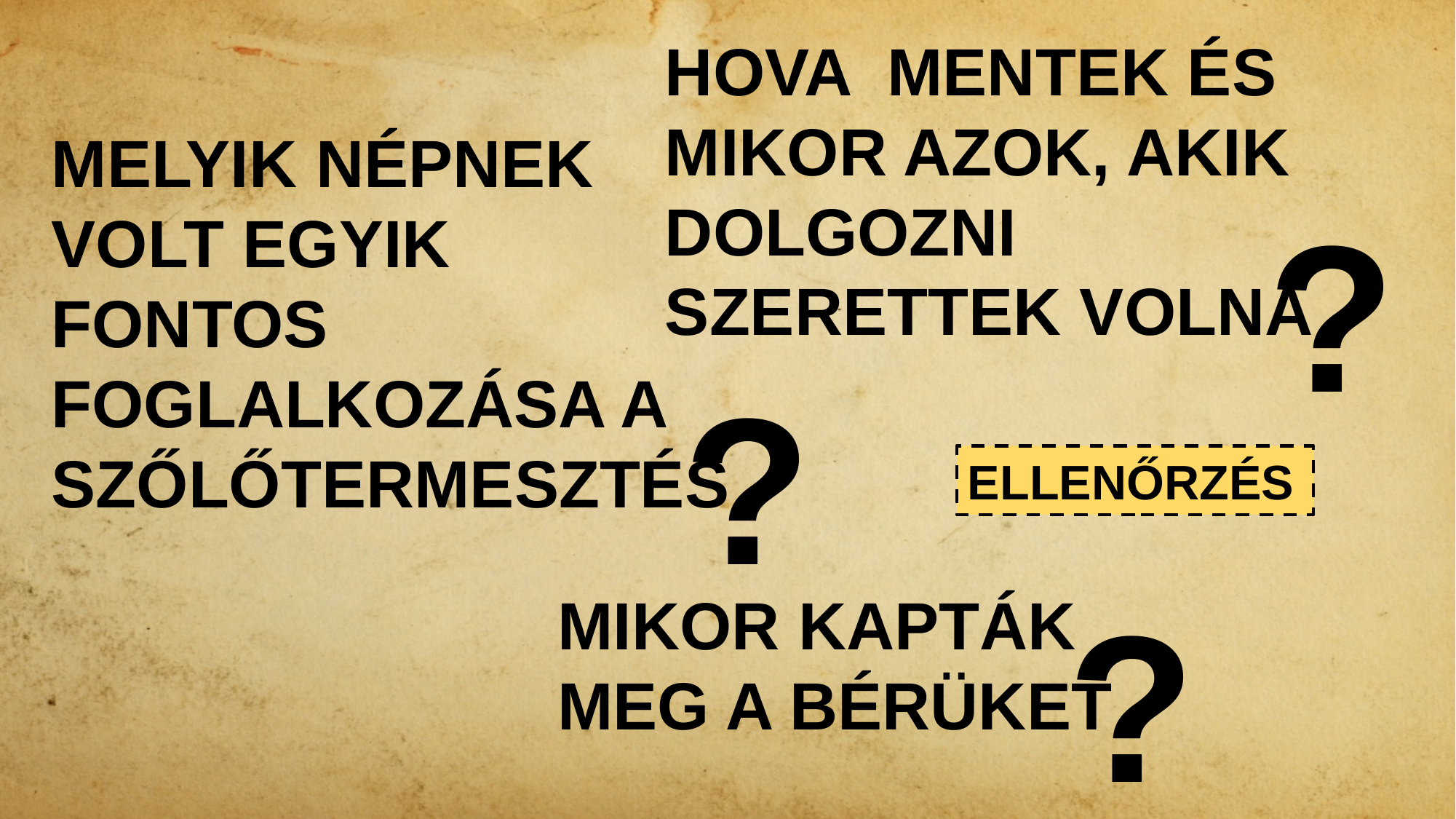

HOVA  MENTEK ÉS MIKOR AZOK, AKIK DOLGOZNI SZERETTEK VOLNA
MELYIK NÉPNEK VOLT EGYIK FONTOS FOGLALKOZÁSA A SZŐLŐTERMESZTÉS
?
?
ELLENŐRZÉS
?
MIKOR KAPTÁK MEG A BÉRÜKET